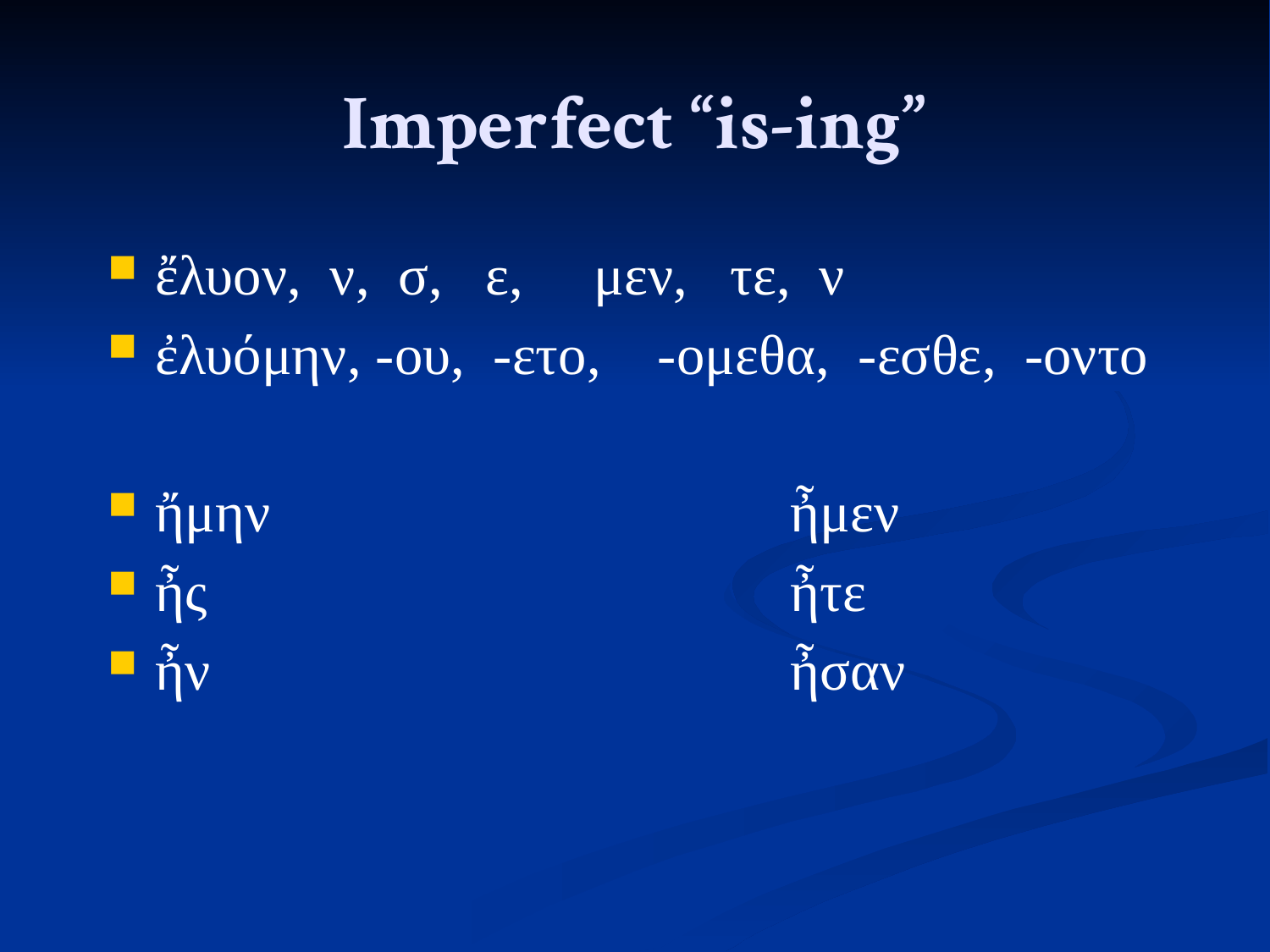

# Imperfect “is-ing”
ἔλυον,  ν,  σ,   ε,     μεν,   τε,  ν
ἐλυόμην, -ου,  -ετο,    -ομεθα,  -εσθε,  -οντο

ἤμην                              	ἦμεν
ἦς                                   	ἦτε
ἦν                                   	ἦσαν